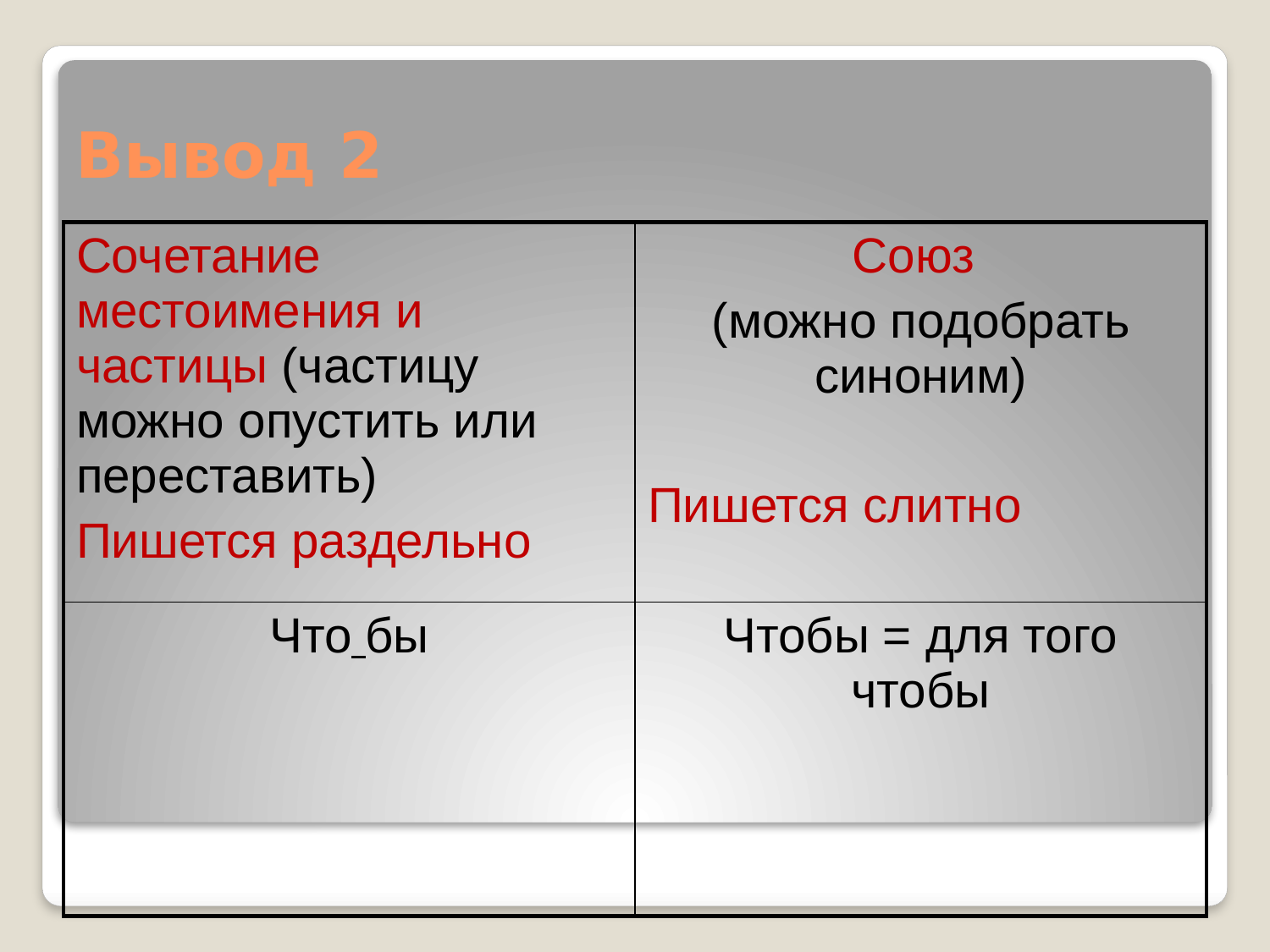

# Вывод 2
| Сочетание местоимения и частицы (частицу можно опустить или переставить) Пишется раздельно | Союз (можно подобрать синоним) Пишется слитно |
| --- | --- |
| Что бы | Чтобы = для того чтобы |